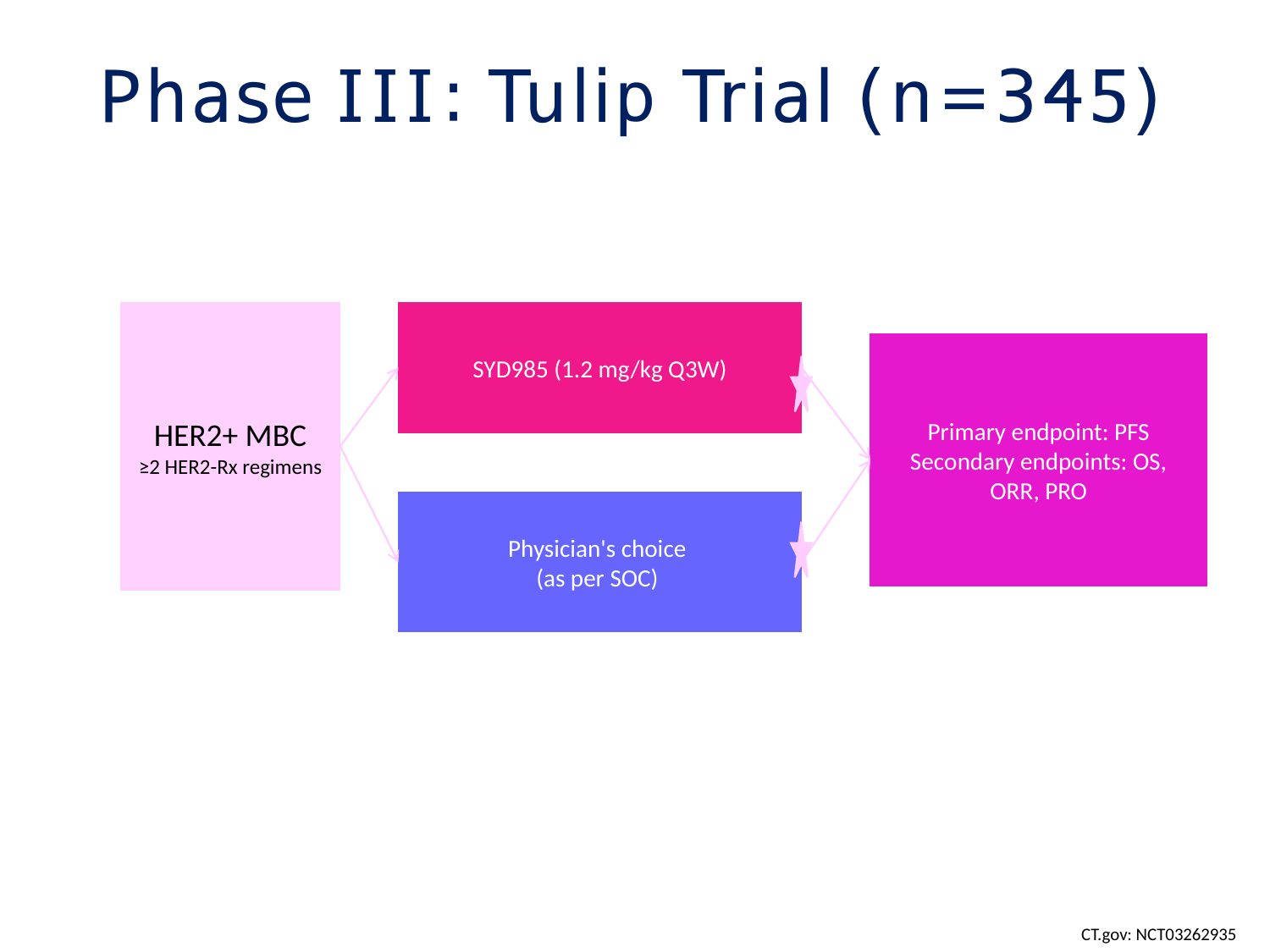

# Phase III: Tulip Trial (n=345)
HER2+ MBC
≥2 HER2-Rx regimens
SYD985 (1.2 mg/kg Q3W)
Primary endpoint: PFS
Secondary endpoints: OS, ORR, PRO
Physician's choice
(as per SOC)

CT.gov: NCT03262935